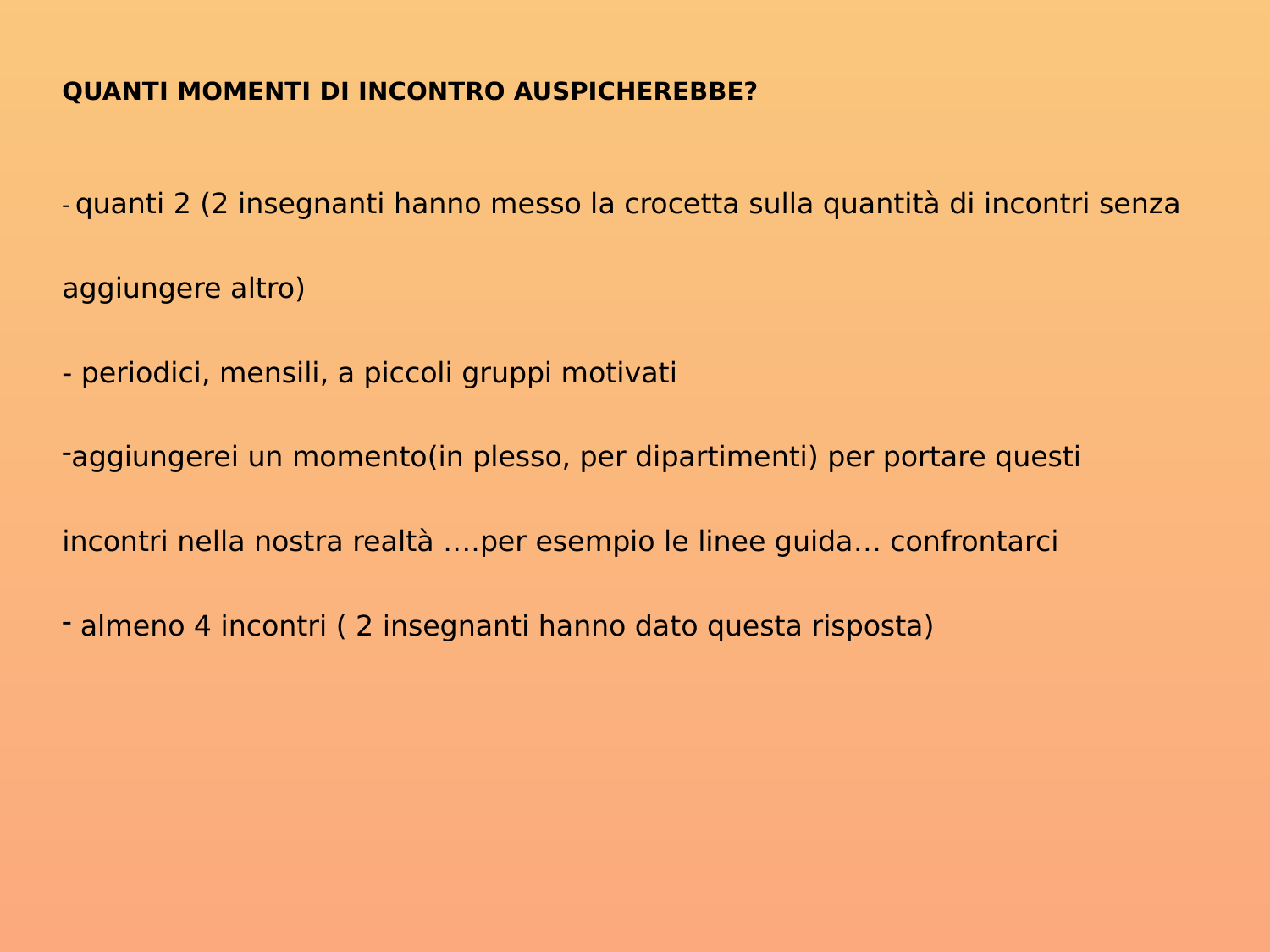

QUANTI MOMENTI DI INCONTRO AUSPICHEREBBE?

- quanti 2 (2 insegnanti hanno messo la crocetta sulla quantità di incontri senza aggiungere altro)
- periodici, mensili, a piccoli gruppi motivati
aggiungerei un momento(in plesso, per dipartimenti) per portare questi incontri nella nostra realtà ….per esempio le linee guida… confrontarci
 almeno 4 incontri ( 2 insegnanti hanno dato questa risposta)